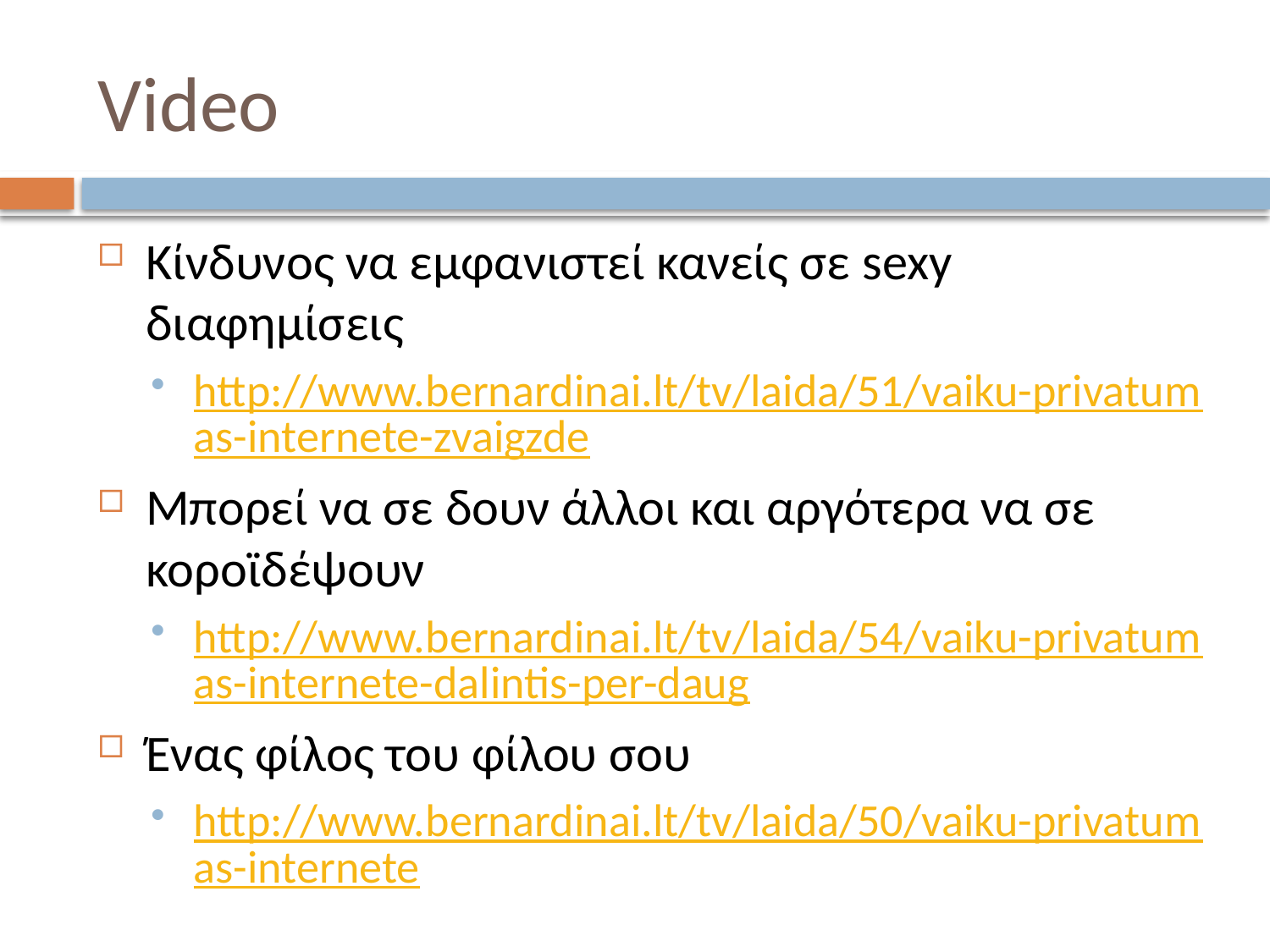

# Video
Κίνδυνος να εμφανιστεί κανείς σε sexy διαφημίσεις
http://www.bernardinai.lt/tv/laida/51/vaiku-privatumas-internete-zvaigzde
Μπορεί να σε δουν άλλοι και αργότερα να σε κοροϊδέψουν
http://www.bernardinai.lt/tv/laida/54/vaiku-privatumas-internete-dalintis-per-daug
Ένας φίλος του φίλου σου
http://www.bernardinai.lt/tv/laida/50/vaiku-privatumas-internete